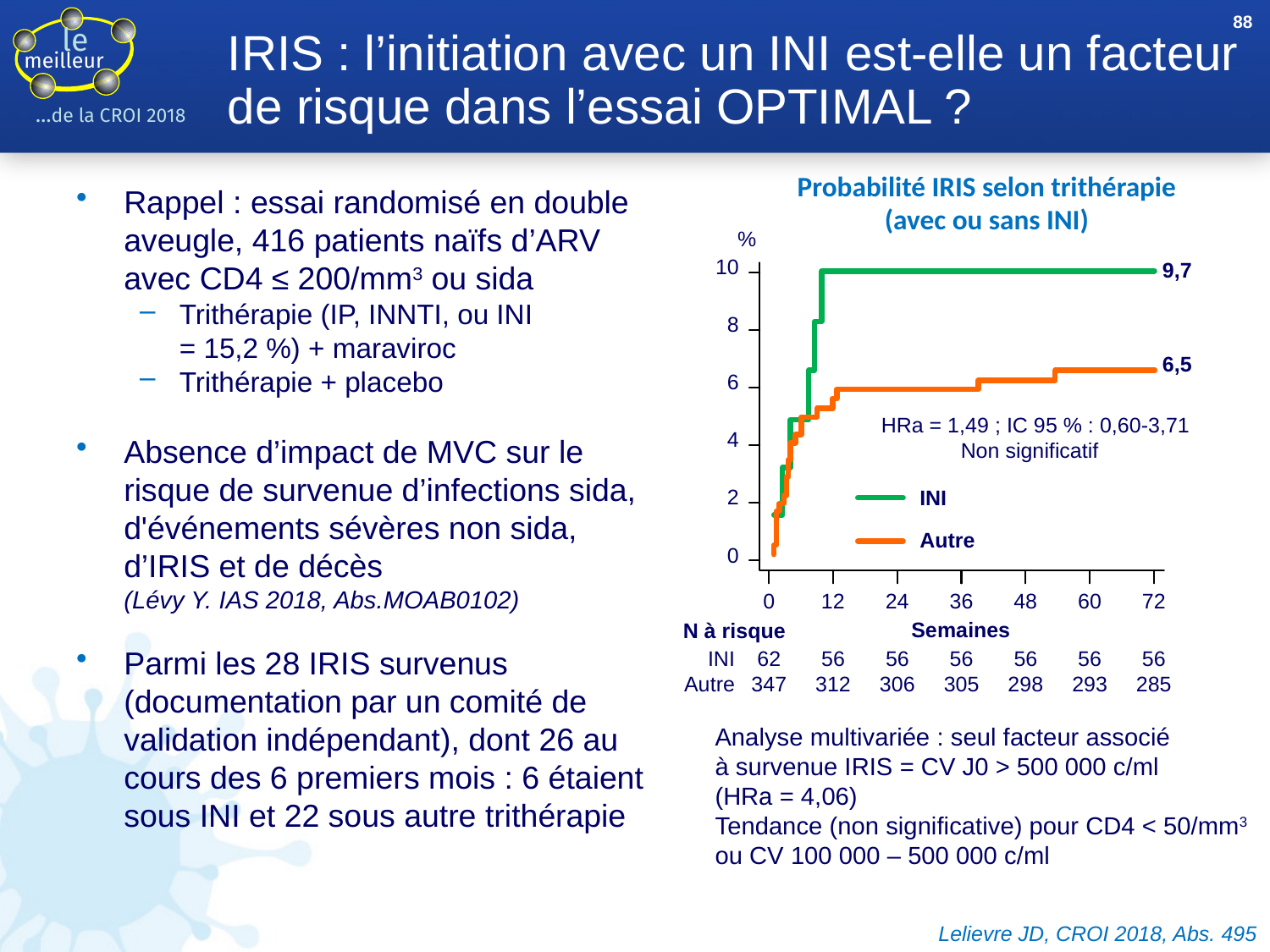

88
# IRIS : l’initiation avec un INI est-elle un facteur de risque dans l’essai OPTIMAL ?
Probabilité IRIS selon trithérapie (avec ou sans INI)
Rappel : essai randomisé en double aveugle, 416 patients naïfs d’ARV avec CD4 ≤ 200/mm3 ou sida
Trithérapie (IP, INNTI, ou INI
= 15,2 %) + maraviroc
Trithérapie + placebo
Absence d’impact de MVC sur le risque de survenue d’infections sida, d'événements sévères non sida, d’IRIS et de décès
(Lévy Y. IAS 2018, Abs.MOAB0102)
Parmi les 28 IRIS survenus (documentation par un comité de validation indépendant), dont 26 au cours des 6 premiers mois : 6 étaient sous INI et 22 sous autre trithérapie
%
10

8
6

HRa = 1,49 ; IC 95 % : 0,60-3,71
Non significatif
4
2
INI
Autre
0
0
12
24
36
48
60
72
9,7
6,5
Semaines
N à risque
INI
Autre
62
347
56
312
56
306
56
305
56
298
56
293
56
285
Analyse multivariée : seul facteur associé
à survenue IRIS = CV J0 > 500 000 c/ml
(HRa = 4,06)
Tendance (non significative) pour CD4 < 50/mm3 ou CV 100 000 – 500 000 c/ml
Lelievre JD, CROI 2018, Abs. 495